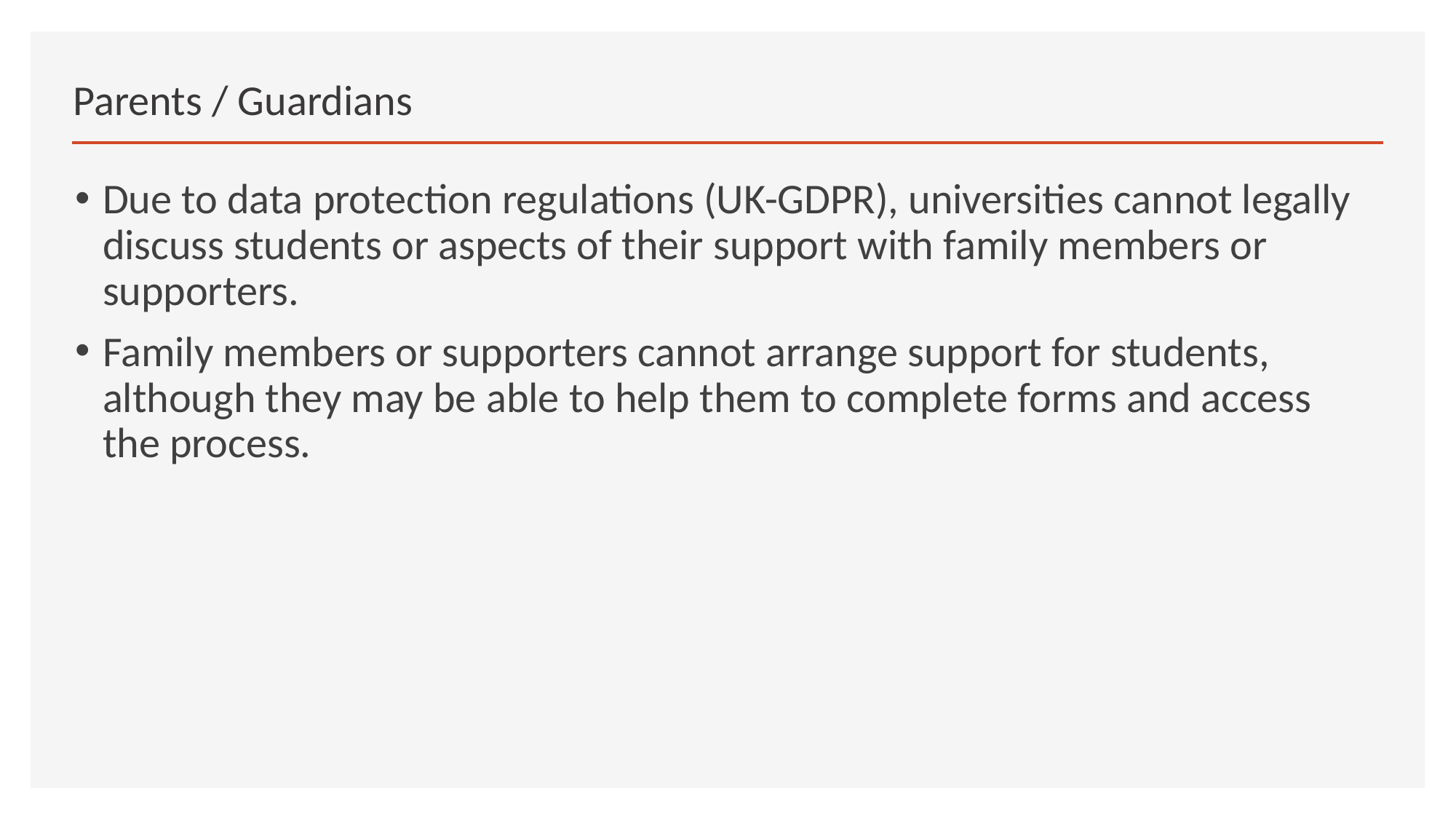

# Parents / Guardians
Due to data protection regulations (UK-GDPR), universities cannot legally discuss students or aspects of their support with family members or supporters.
Family members or supporters cannot arrange support for students, although they may be able to help them to complete forms and access the process.